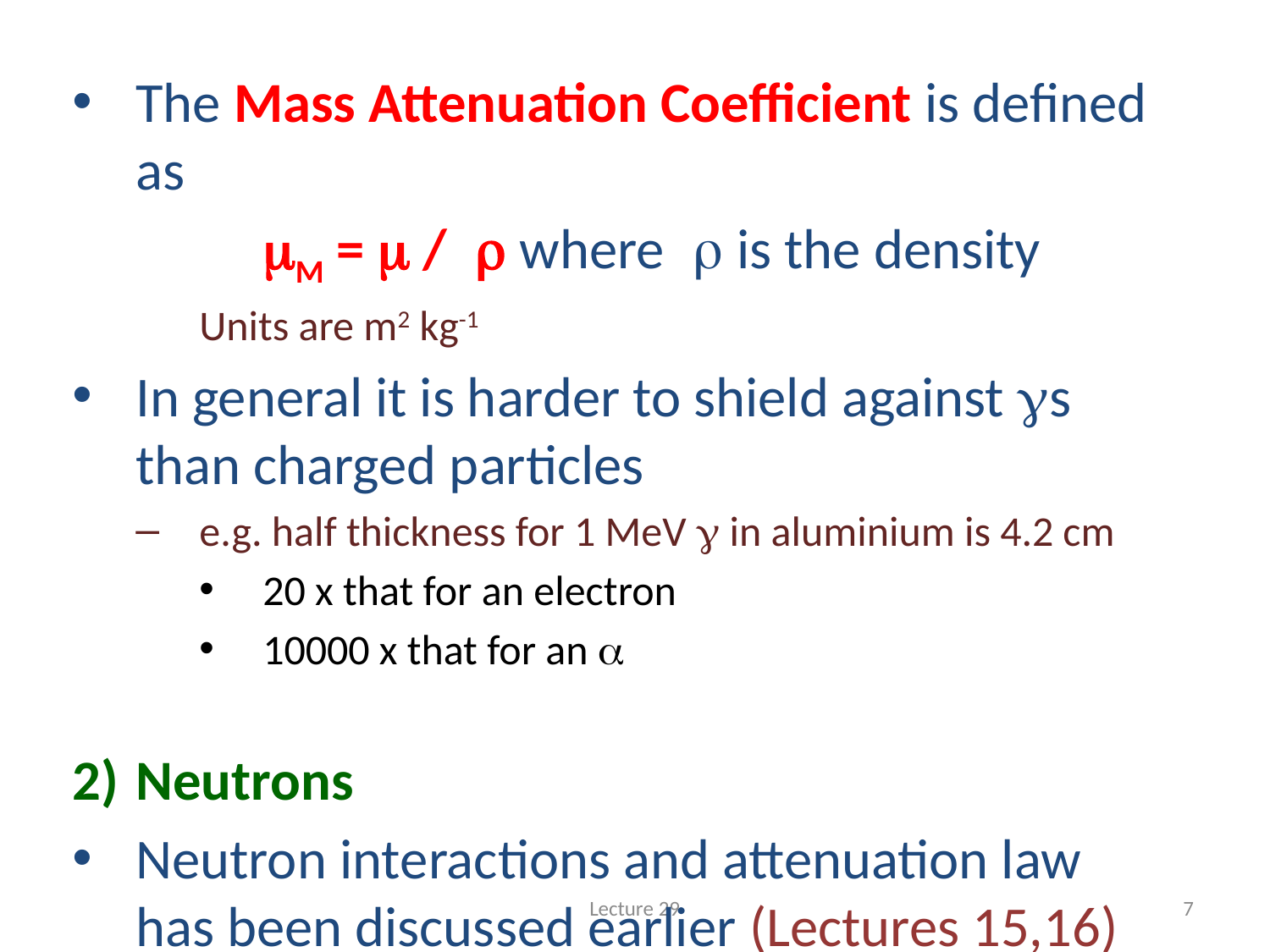

#
The Mass Attenuation Coefficient is defined as
		μM = μ / ρ where ρ is the density
Units are m2 kg-1
In general it is harder to shield against γs than charged particles
e.g. half thickness for 1 MeV γ in aluminium is 4.2 cm
20 x that for an electron
10000 x that for an α

Neutrons
Neutron interactions and attenuation law has been discussed earlier (Lectures 15,16)
Reactions where an energetic charged particle is emitted are used to detect neutrons
Lecture 29
7